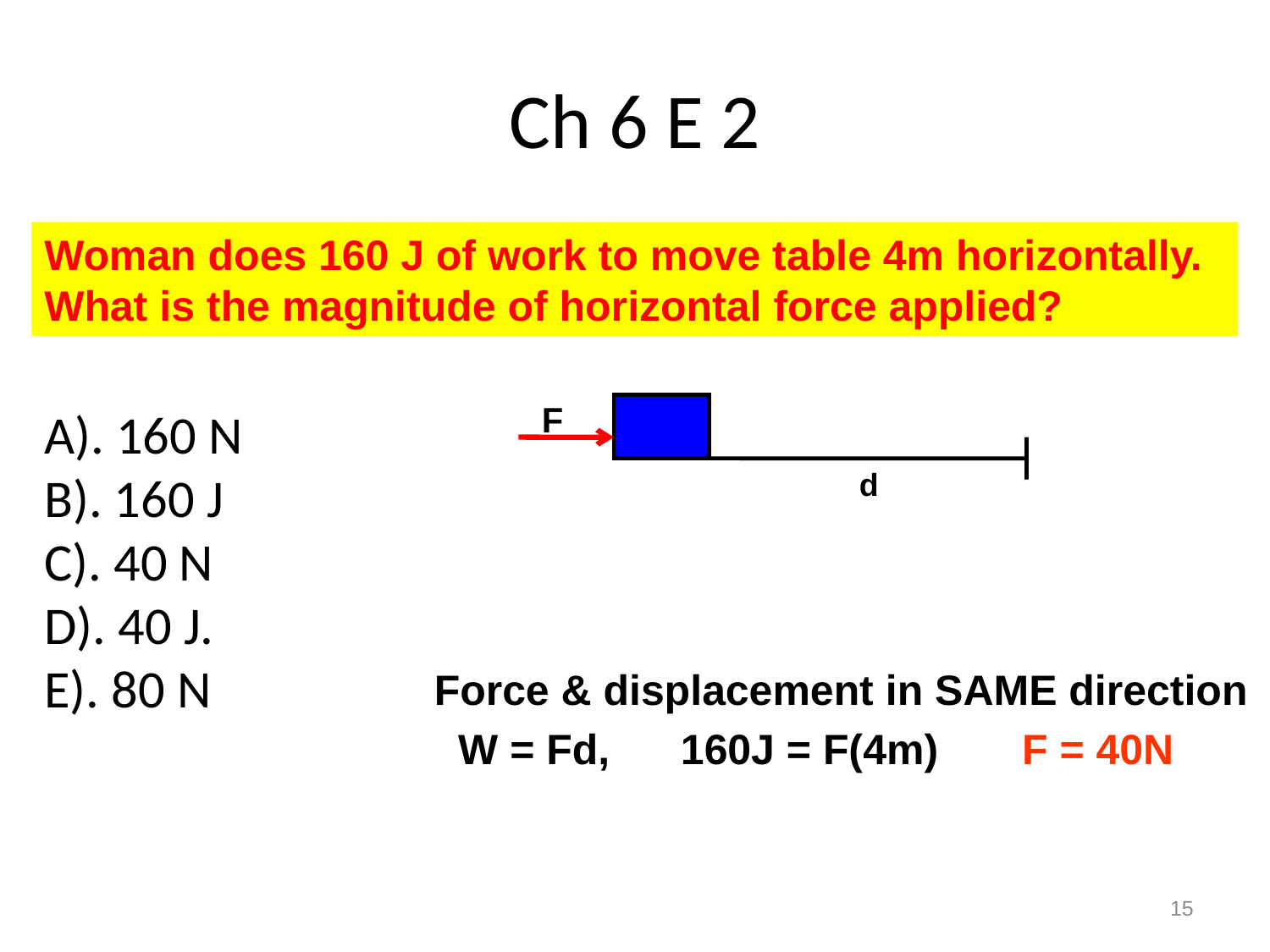

# Ch 6 E 2
Woman does 160 J of work to move table 4m horizontally.  What is the magnitude of horizontal force applied?
F

d
A). 160 N
B). 160 J
C). 40 N
D). 40 J.
E). 80 N
Force & displacement in SAME direction
  W = Fd,      160J = F(4m)       F = 40N
15